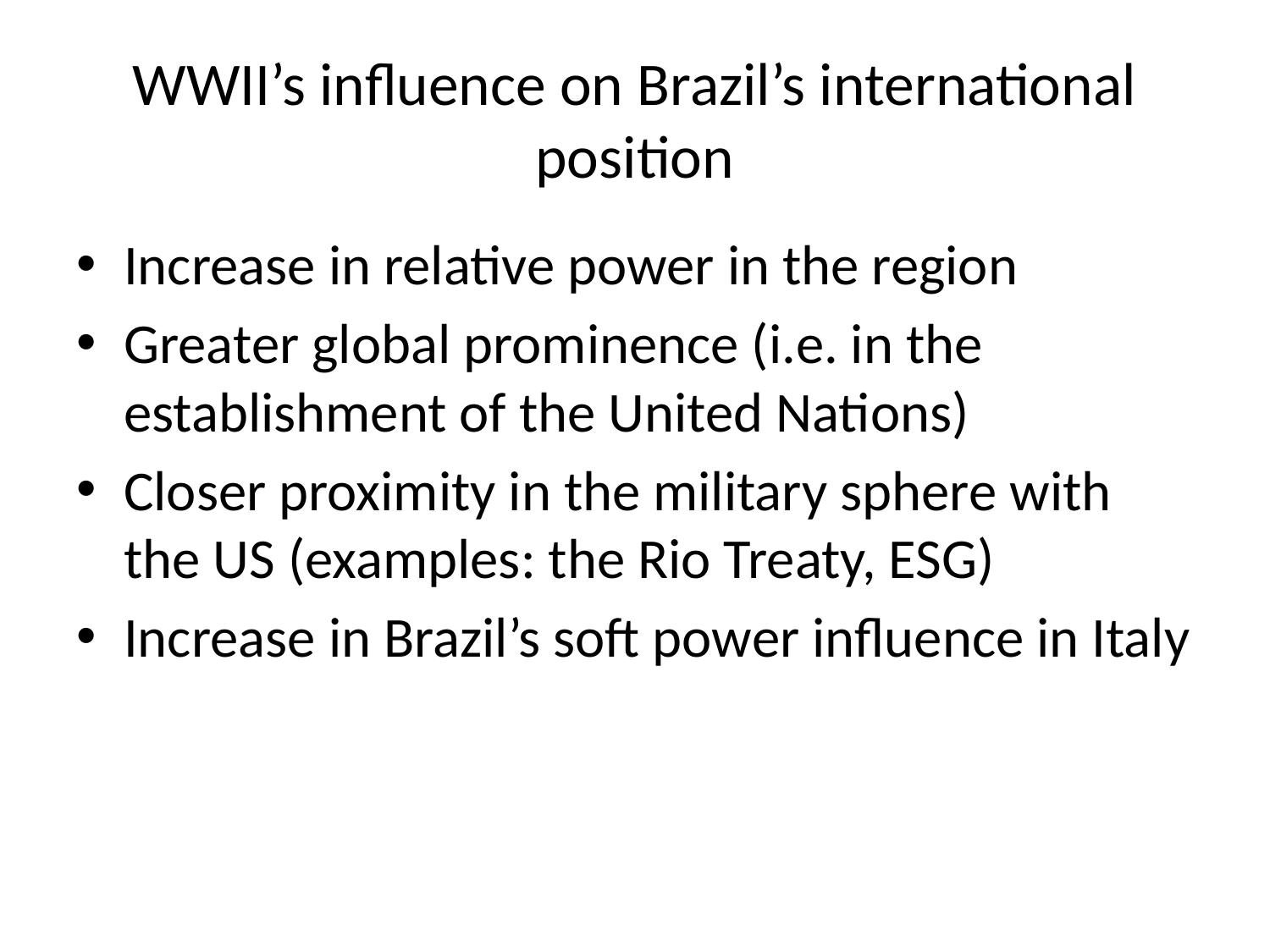

# WWII’s influence on Brazil’s international position
Increase in relative power in the region
Greater global prominence (i.e. in the establishment of the United Nations)
Closer proximity in the military sphere with the US (examples: the Rio Treaty, ESG)
Increase in Brazil’s soft power influence in Italy